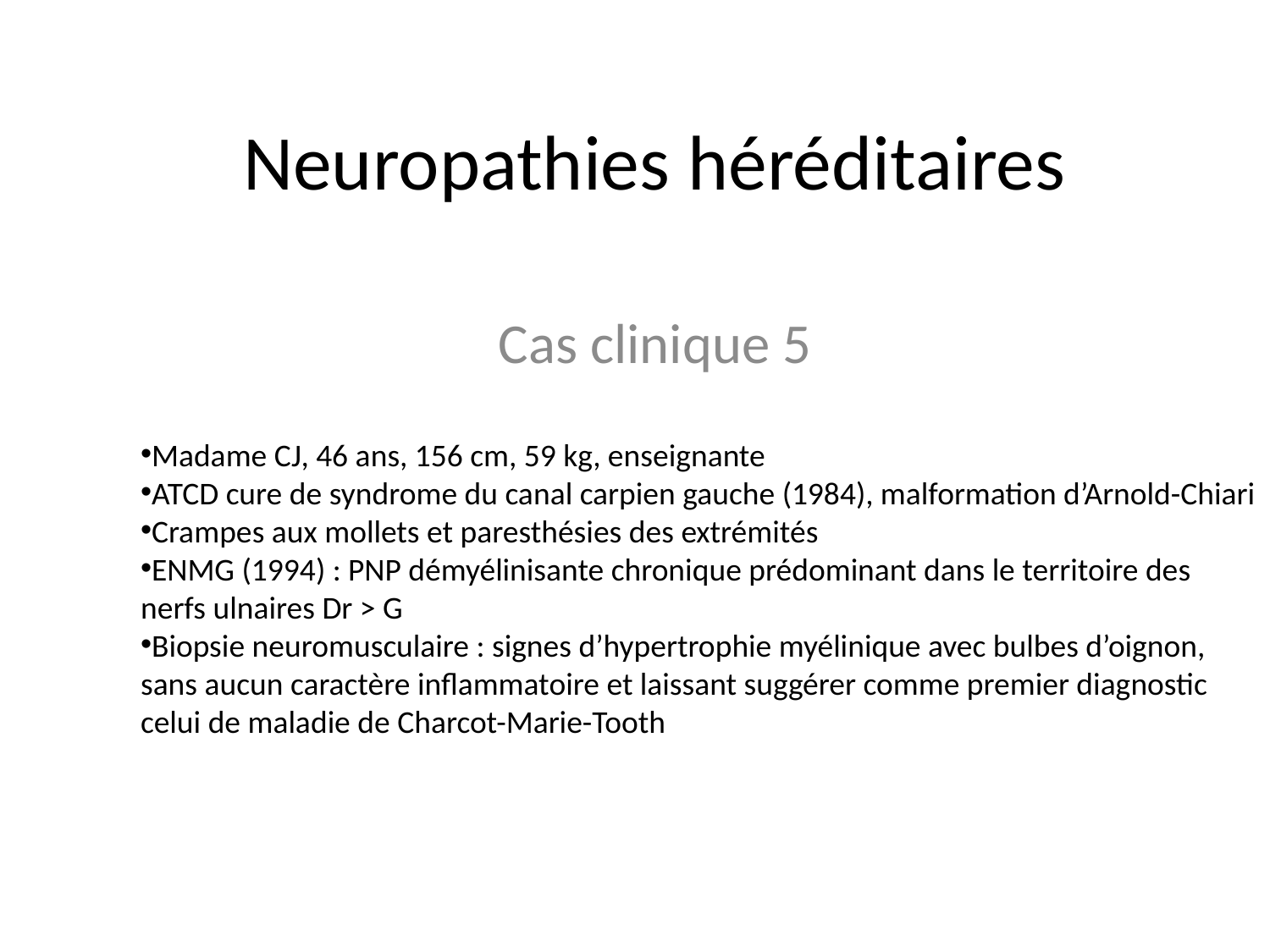

# Neuropathies héréditaires
Cas clinique 5

Madame CJ, 46 ans, 156 cm, 59 kg, enseignante
ATCD cure de syndrome du canal carpien gauche (1984), malformation d’Arnold-Chiari
Crampes aux mollets et paresthésies des extrémités
ENMG (1994) : PNP démyélinisante chronique prédominant dans le territoire des
	nerfs ulnaires Dr > G
Biopsie neuromusculaire : signes d’hypertrophie myélinique avec bulbes d’oignon,
	sans aucun caractère inflammatoire et laissant suggérer comme premier diagnostic
 	celui de maladie de Charcot-Marie-Tooth